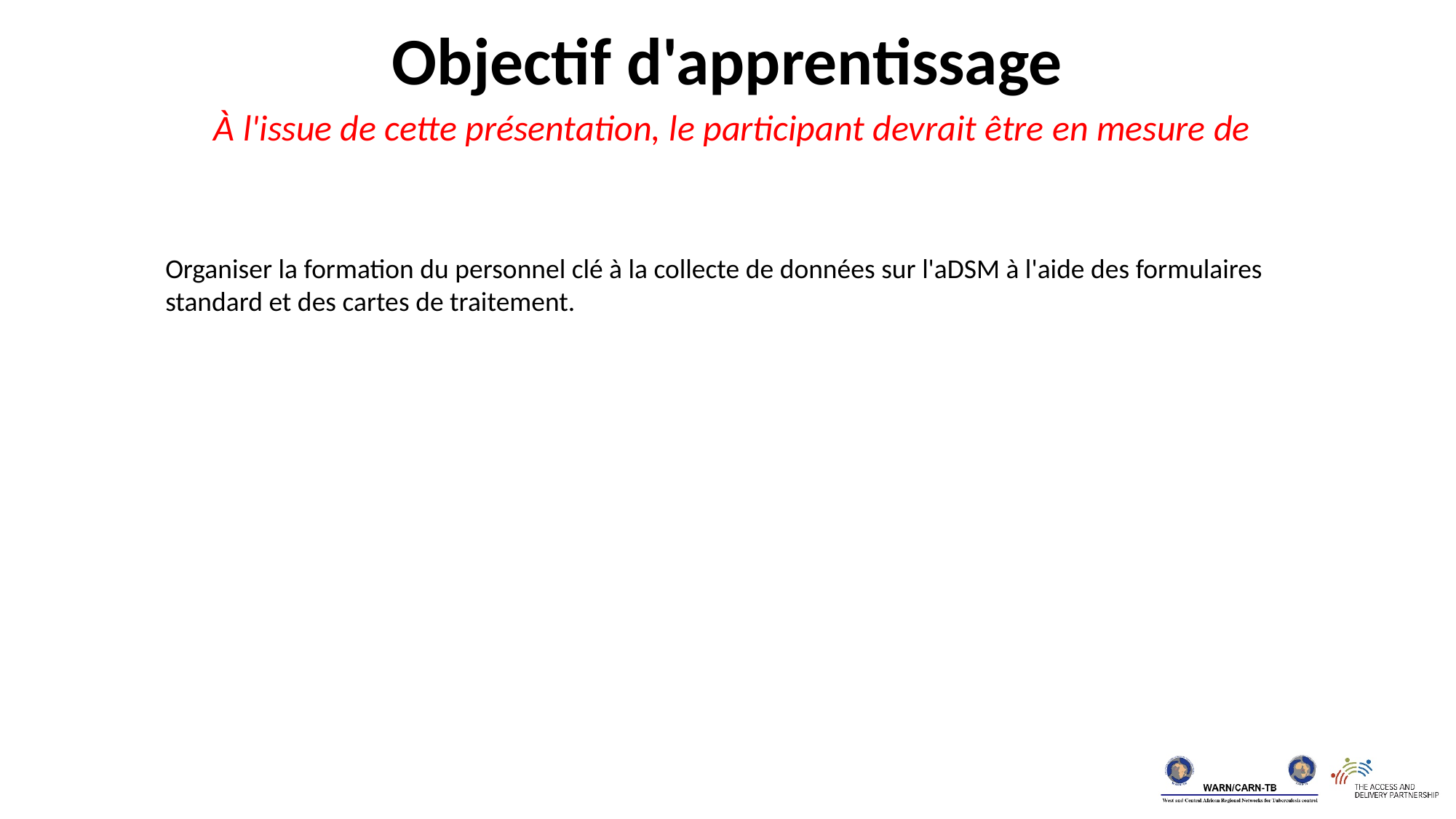

Objectif d'apprentissage
 À l'issue de cette présentation, le participant devrait être en mesure de
Organiser la formation du personnel clé à la collecte de données sur l'aDSM à l'aide des formulaires standard et des cartes de traitement.